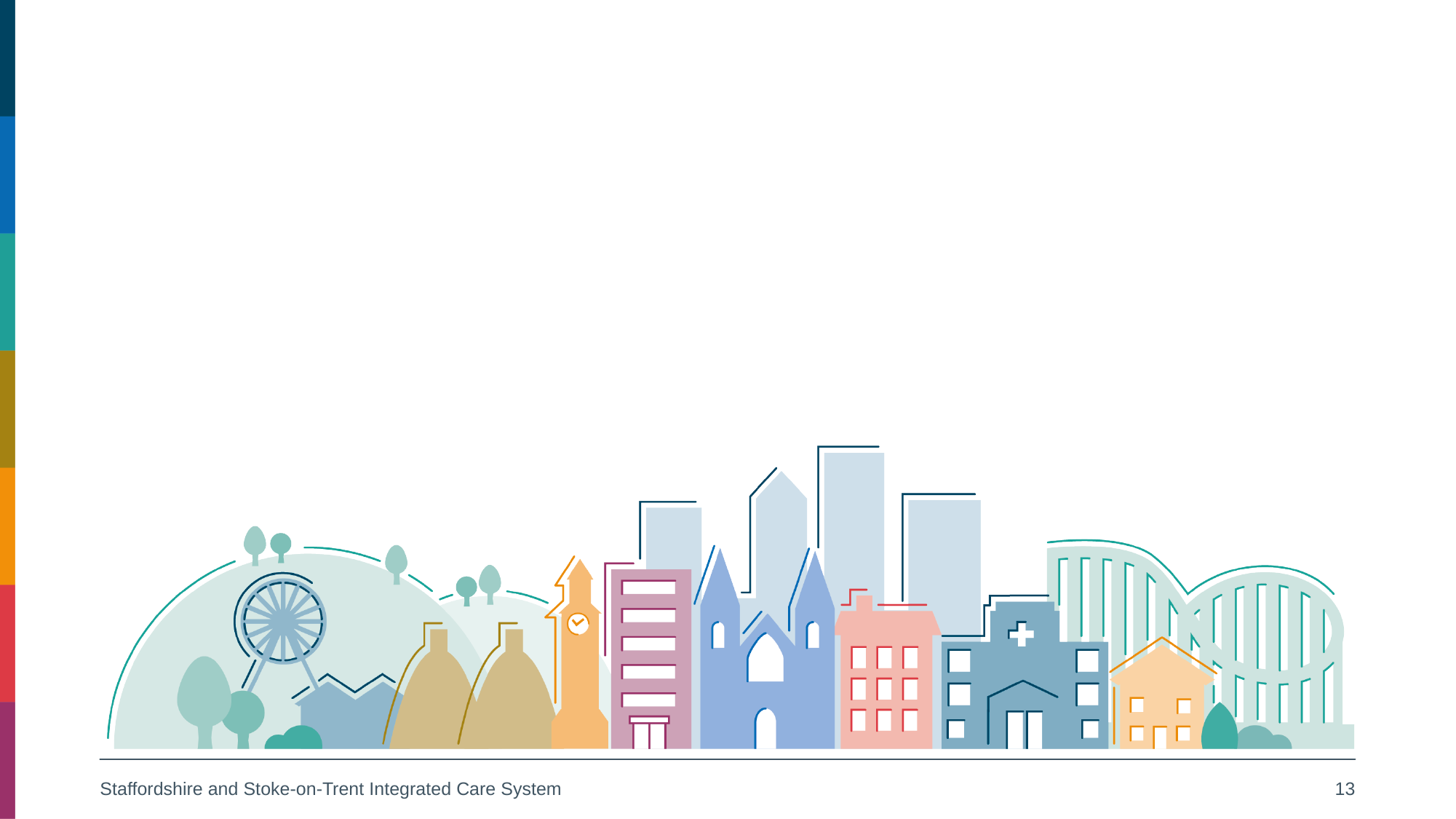

#
Staffordshire and Stoke-on-Trent Integrated Care System

13